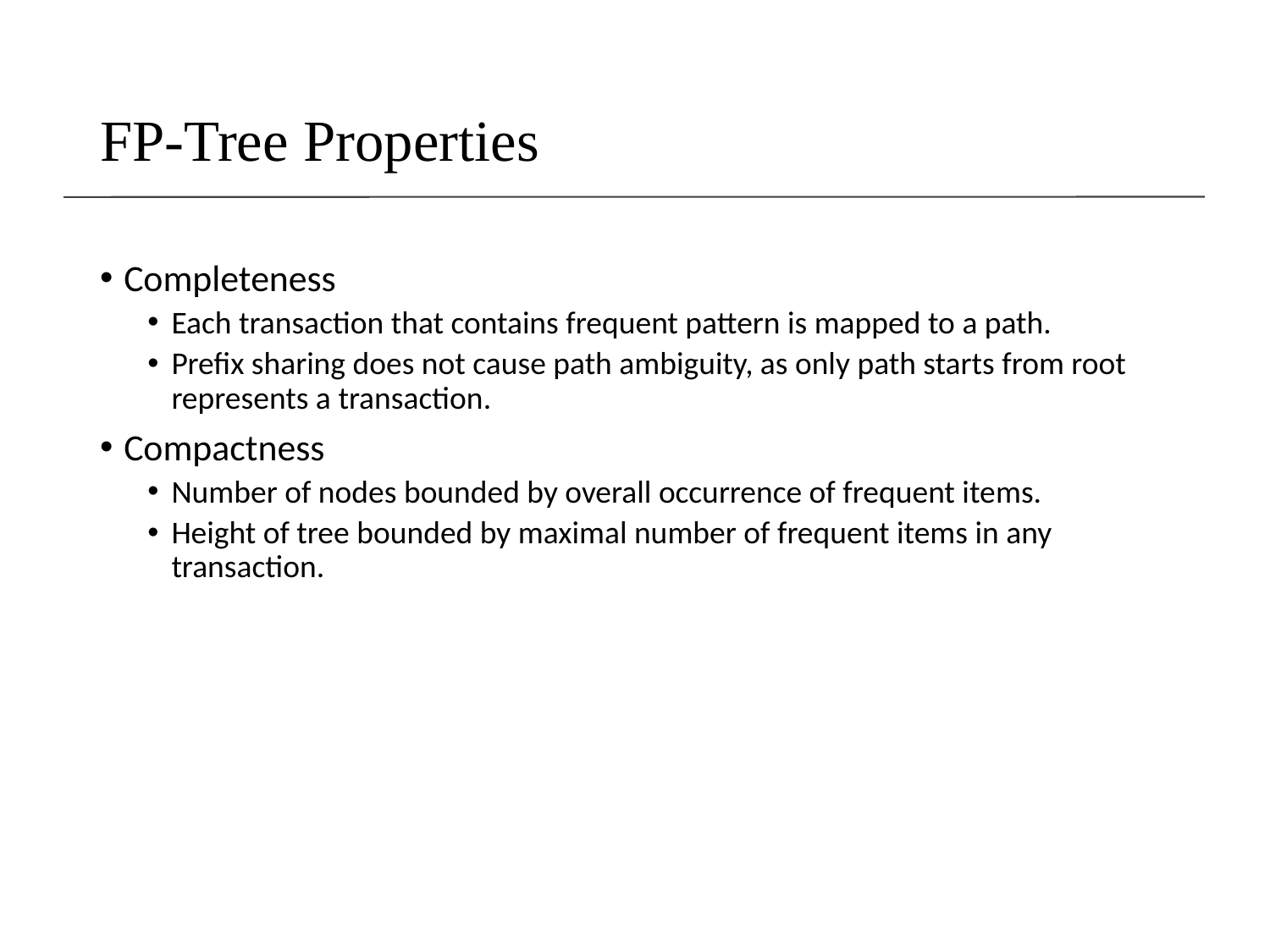

# FP-Tree Properties
Completeness
Each transaction that contains frequent pattern is mapped to a path.
Prefix sharing does not cause path ambiguity, as only path starts from root represents a transaction.
Compactness
Number of nodes bounded by overall occurrence of frequent items.
Height of tree bounded by maximal number of frequent items in any transaction.